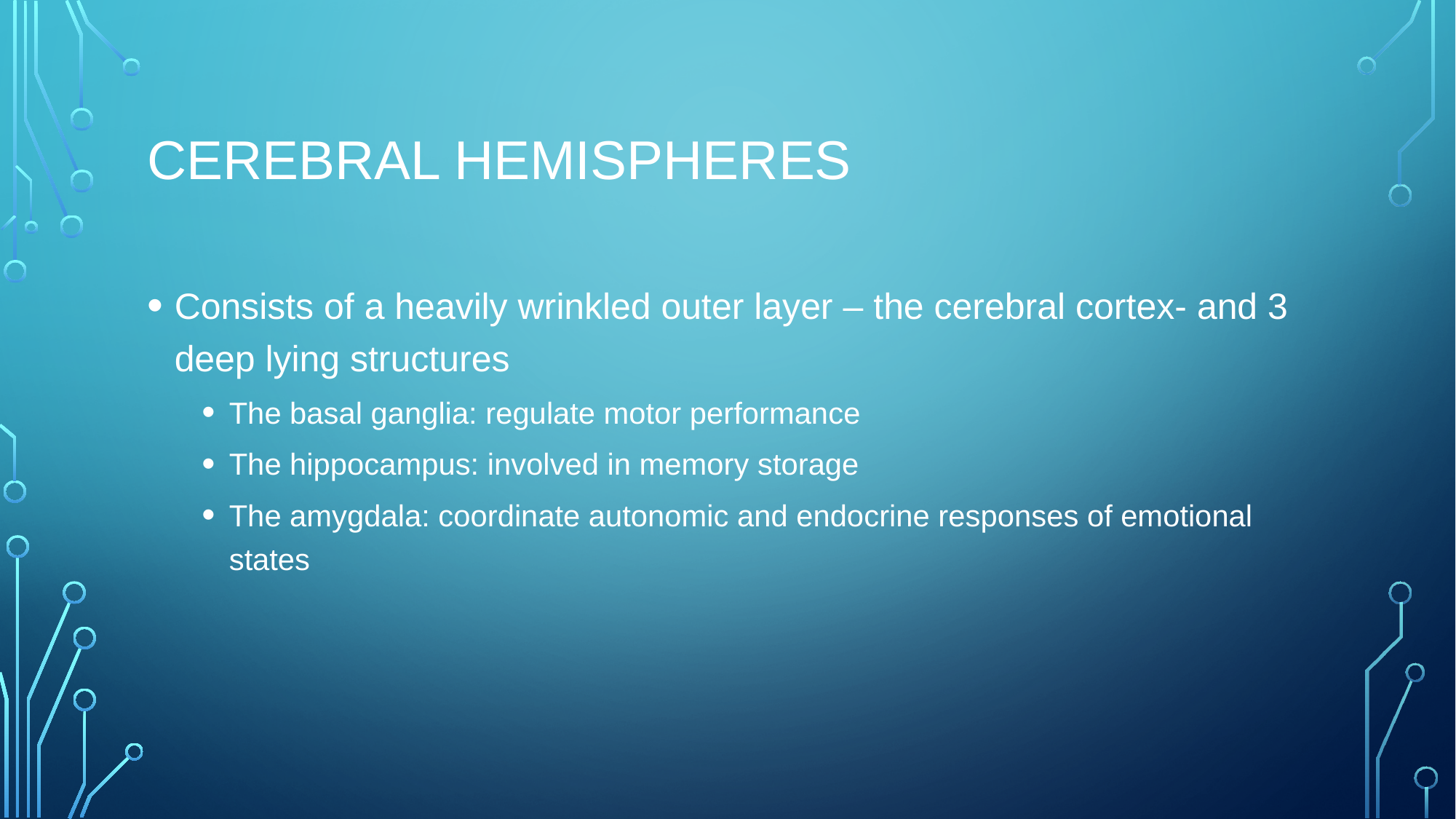

# Cerebral hemispheres
Consists of a heavily wrinkled outer layer – the cerebral cortex- and 3 deep lying structures
The basal ganglia: regulate motor performance
The hippocampus: involved in memory storage
The amygdala: coordinate autonomic and endocrine responses of emotional states